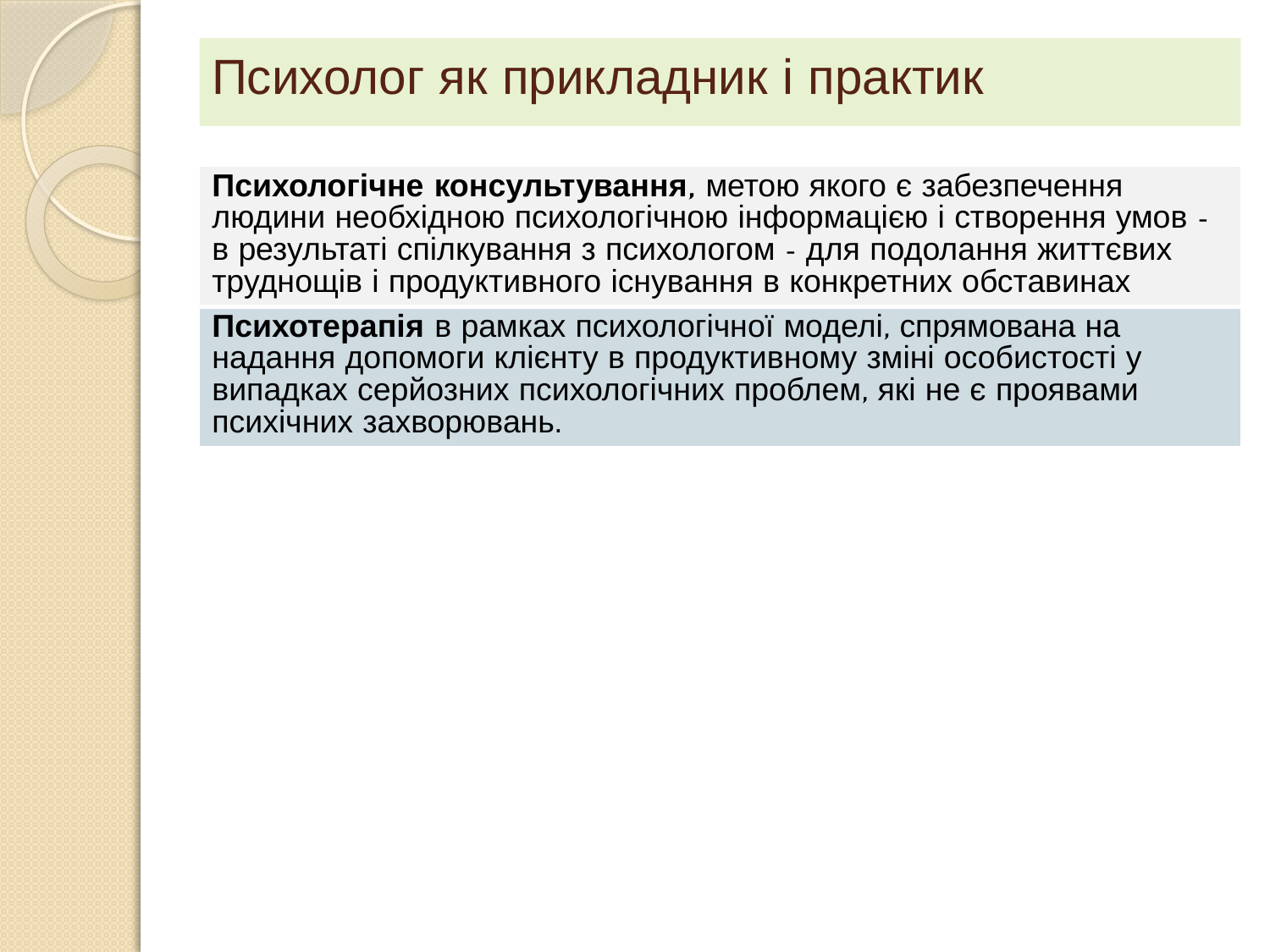

# Психолог як прикладник і практик
| Психологічне консультування, метою якого є забезпечення людини необхідною психологічною інформацією і створення умов - в результаті спілкування з психологом - для подолання життєвих труднощів і продуктивного існування в конкретних обставинах |
| --- |
| Психотерапія в рамках психологічної моделі, спрямована на надання допомоги клієнту в продуктивному зміні особистості у випадках серйозних психологічних проблем, які не є проявами психічних захворювань. |